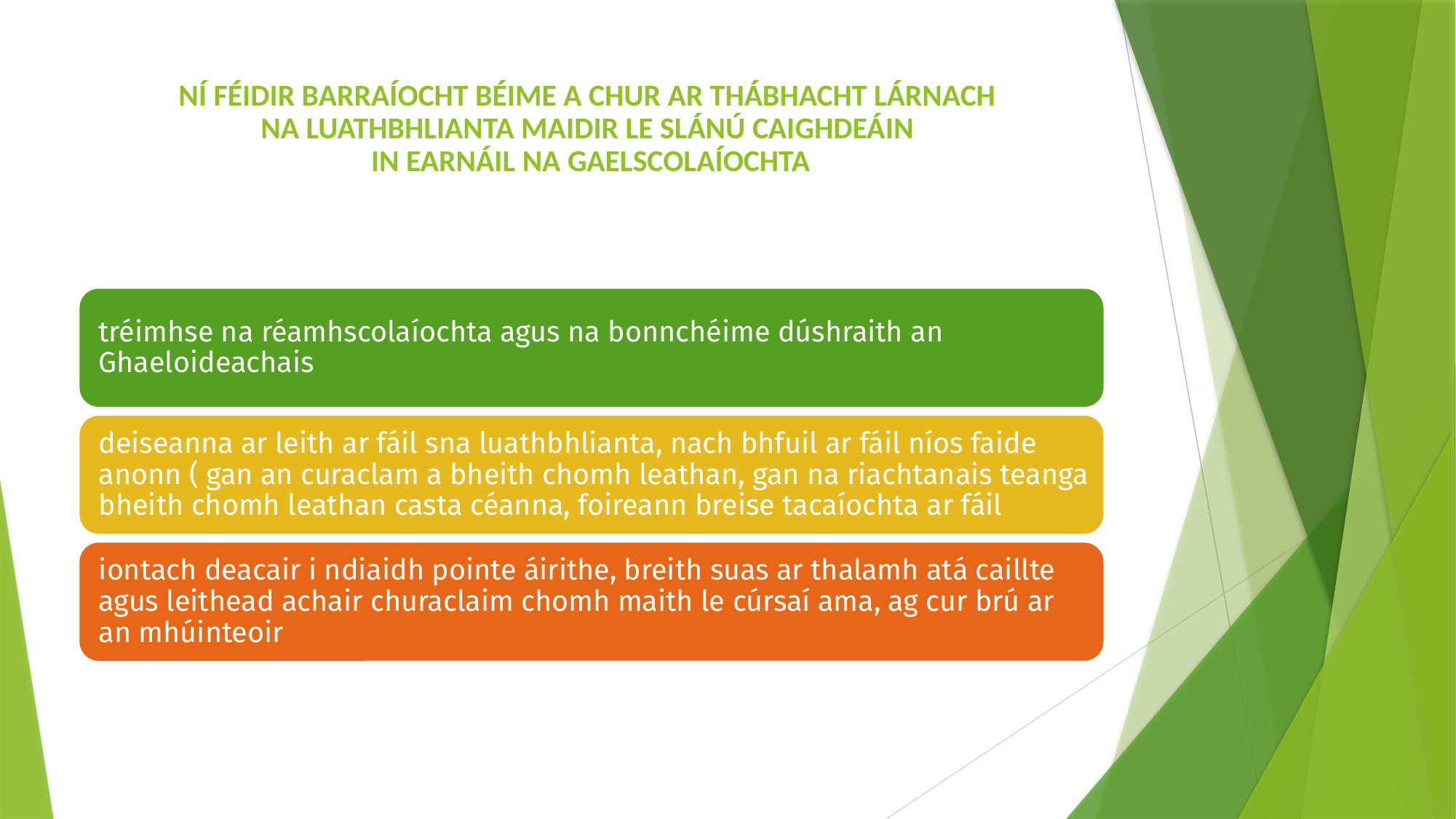

# NÍ FÉIDIR BARRAÍOCHT BÉIME A CHUR AR THÁBHACHT LÁRNACH NA LUATHBHLIANTA MAIDIR LE SLÁNÚ CAIGHDEÁIN IN EARNÁIL NA GAELSCOLAÍOCHTA
tréimhse na réamhscolaíochta agus na bonnchéime dúshraith an Ghaeloideachais
deiseanna ar leith ar fáil sna luathbhlianta, nach bhfuil ar fáil níos faide anonn ( gan an curaclam a bheith chomh leathan, gan na riachtanais teanga bheith chomh leathan casta céanna, foireann breise tacaíochta ar fáil
iontach deacair i ndiaidh pointe áirithe, breith suas ar thalamh atá caillte agus leithead achair churaclaim chomh maith le cúrsaí ama, ag cur brú ar an mhúinteoir